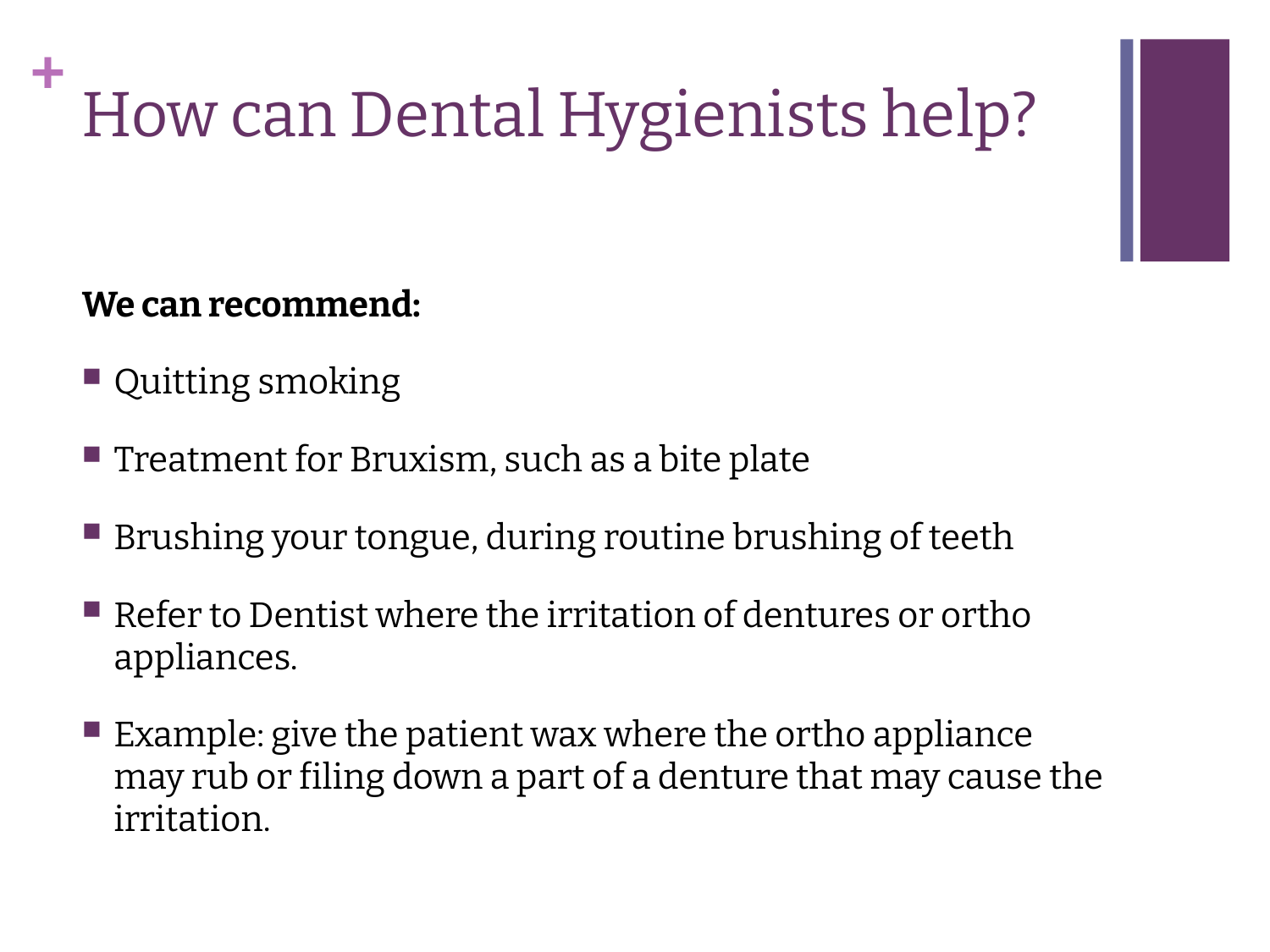

# How can Dental Hygienists help?
We can recommend:
Quitting smoking
Treatment for Bruxism, such as a bite plate
Brushing your tongue, during routine brushing of teeth
Refer to Dentist where the irritation of dentures or ortho appliances.
Example: give the patient wax where the ortho appliance may rub or filing down a part of a denture that may cause the irritation.